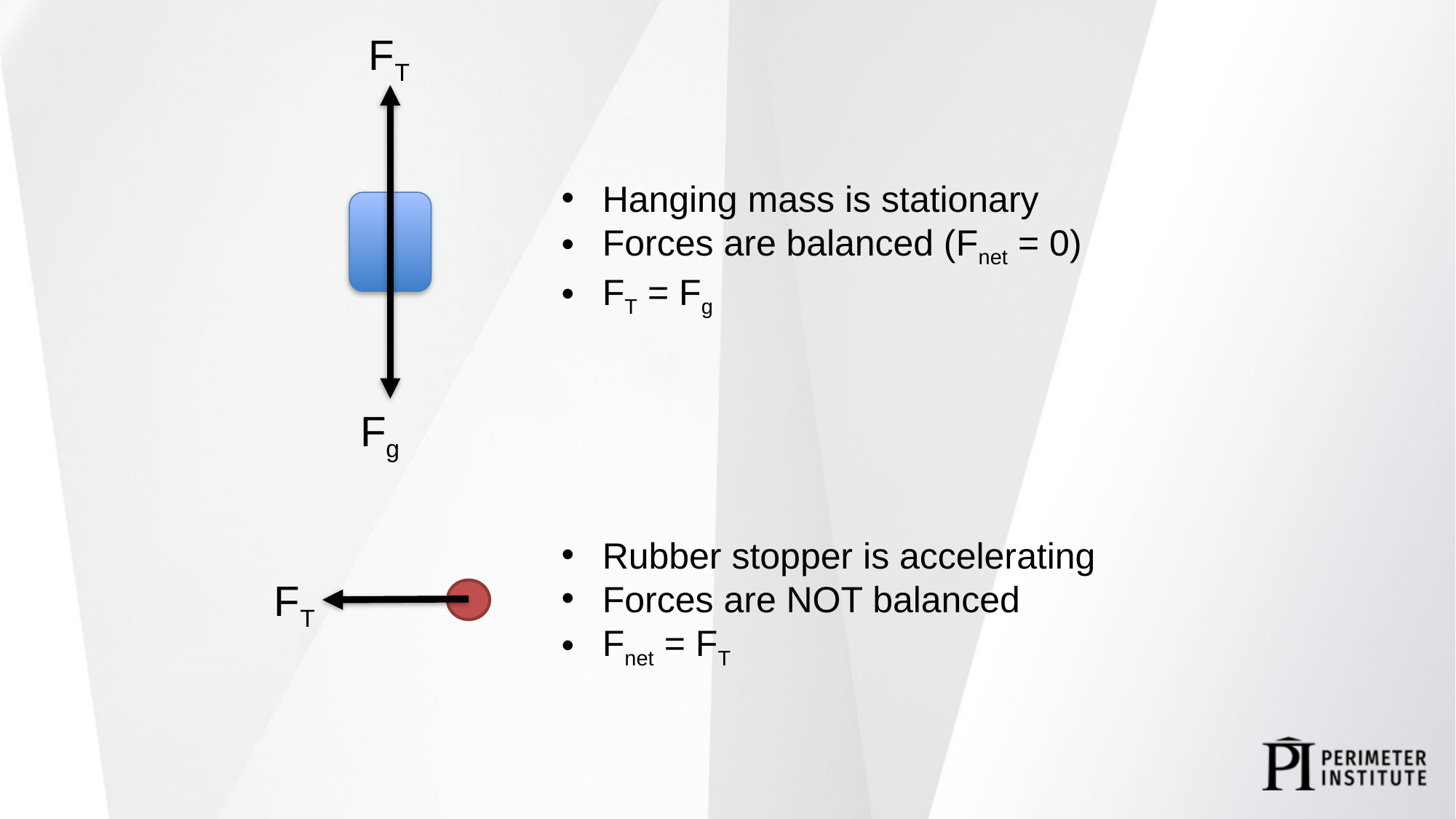

FT

Fg
Hanging mass is stationary
Forces are balanced (Fnet = 0)
FT = Fg
Rubber stopper is accelerating
Forces are NOT balanced
Fnet = FT
FT